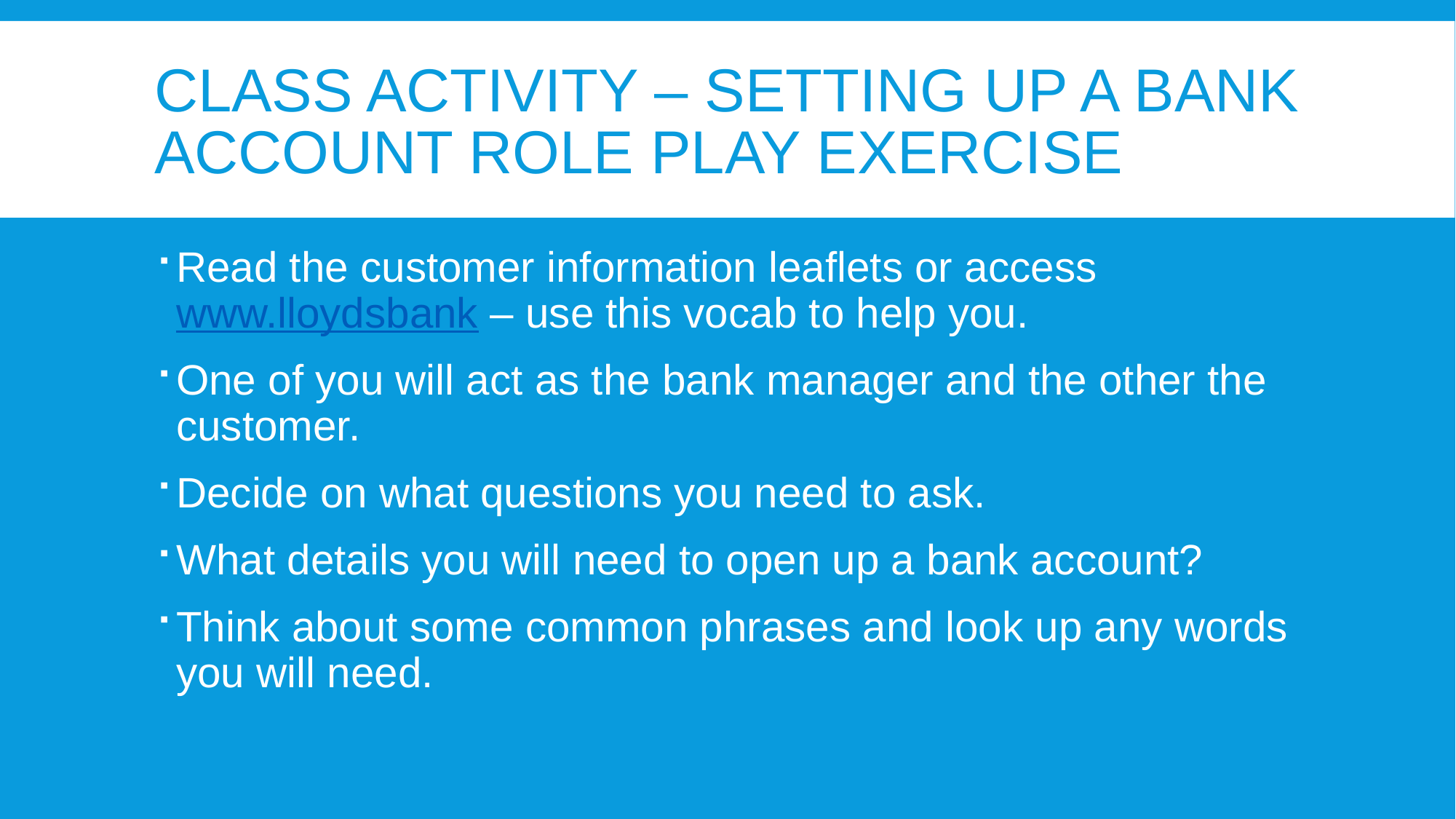

# Class activity – Setting up a bank account Role Play Exercise
Read the customer information leaflets or access www.lloydsbank – use this vocab to help you.
One of you will act as the bank manager and the other the customer.
Decide on what questions you need to ask.
What details you will need to open up a bank account?
Think about some common phrases and look up any words you will need.